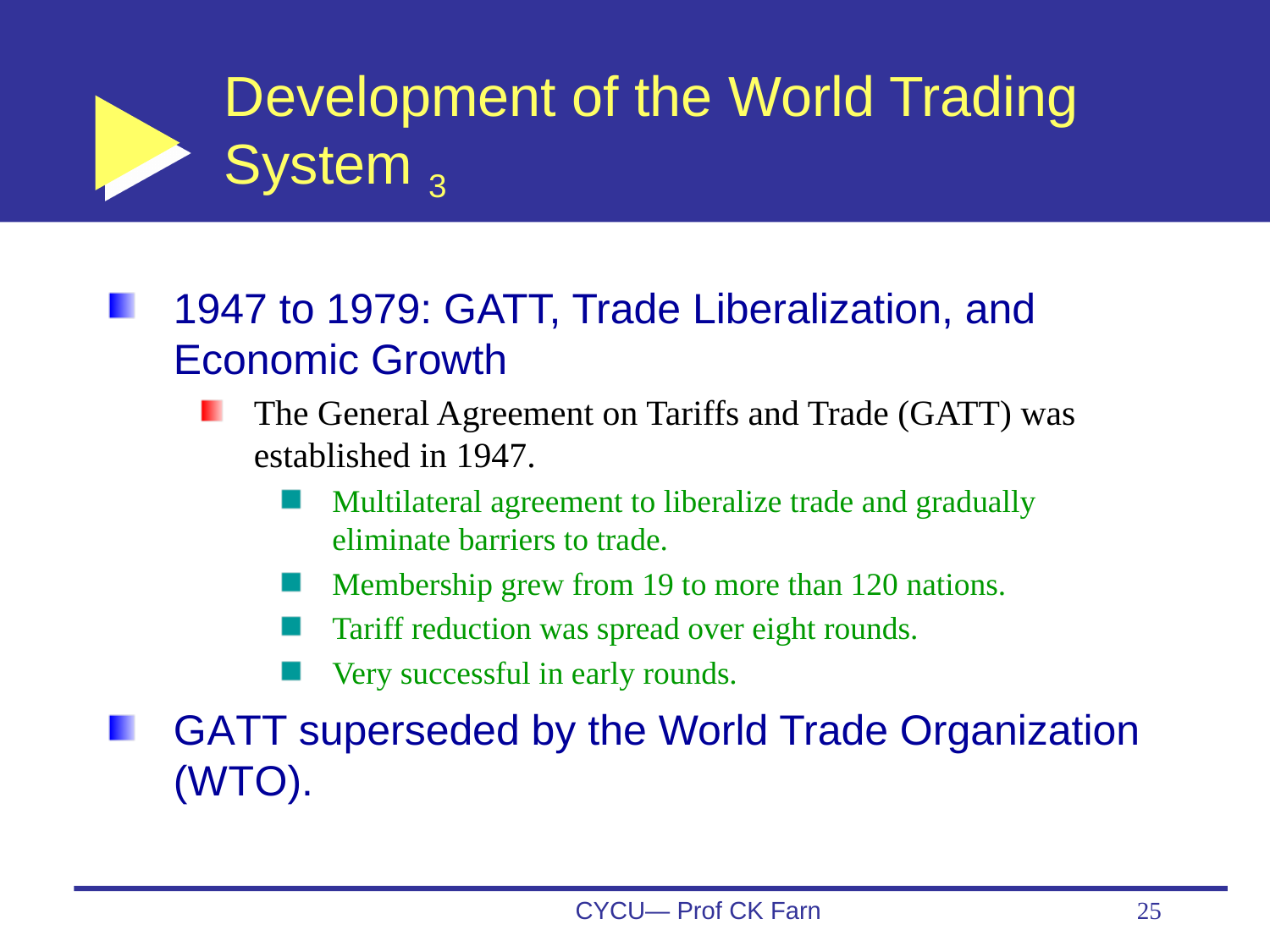

# Development of the World Trading System 3
1947 to 1979: GATT, Trade Liberalization, and Economic Growth
The General Agreement on Tariffs and Trade (GATT) was established in 1947.
Multilateral agreement to liberalize trade and gradually eliminate barriers to trade.
Membership grew from 19 to more than 120 nations.
Tariff reduction was spread over eight rounds.
Very successful in early rounds.
G A T T superseded by the World Trade Organization (W T O).
CYCU— Prof CK Farn
25